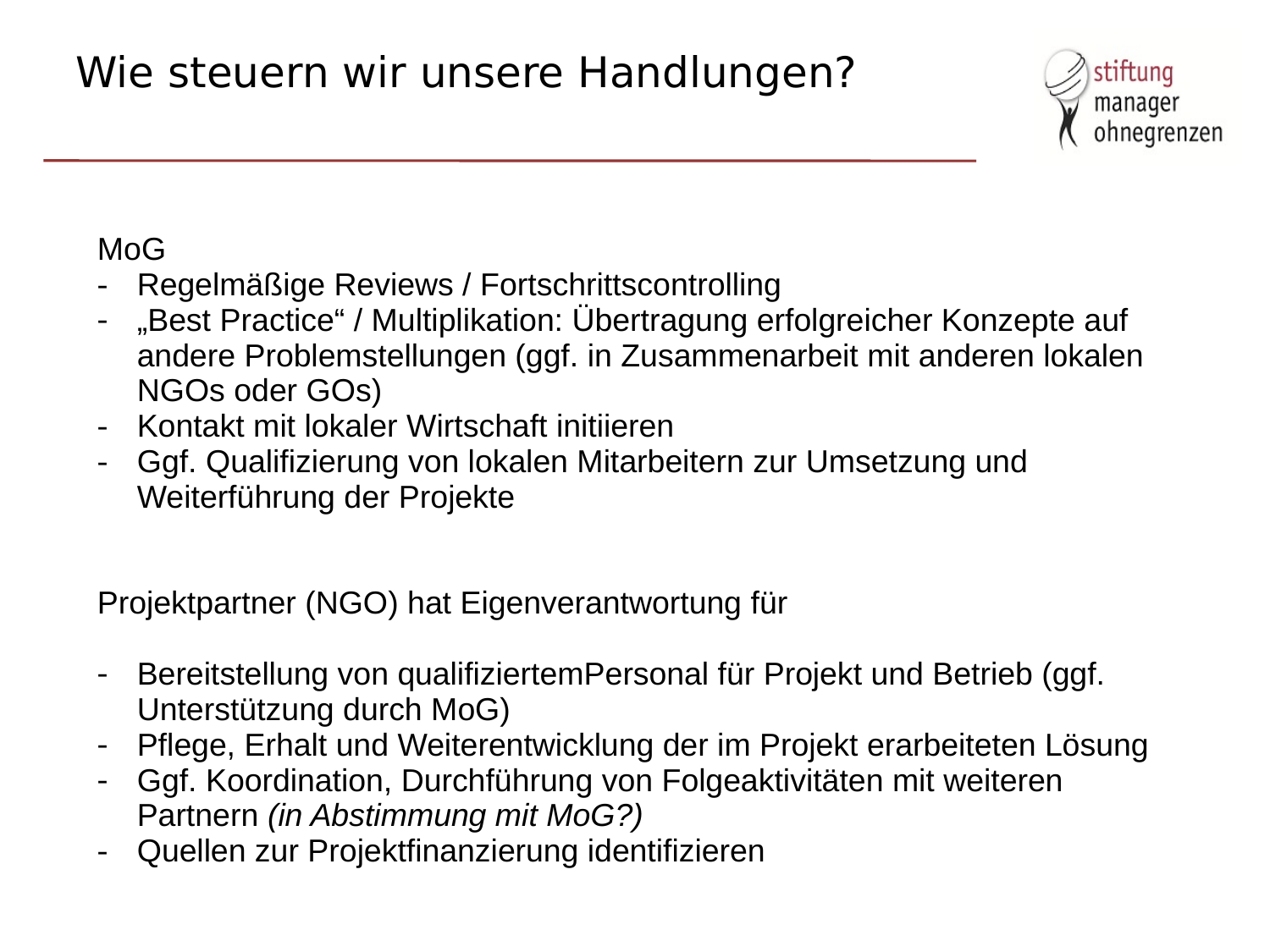

# Wie steuern wir unsere Handlungen?
MoG
Regelmäßige Reviews / Fortschrittscontrolling
„Best Practice“ / Multiplikation: Übertragung erfolgreicher Konzepte auf andere Problemstellungen (ggf. in Zusammenarbeit mit anderen lokalen NGOs oder GOs)
Kontakt mit lokaler Wirtschaft initiieren
Ggf. Qualifizierung von lokalen Mitarbeitern zur Umsetzung und Weiterführung der Projekte

Projektpartner (NGO) hat Eigenverantwortung für

Bereitstellung von qualifiziertemPersonal für Projekt und Betrieb (ggf. Unterstützung durch MoG)
Pflege, Erhalt und Weiterentwicklung der im Projekt erarbeiteten Lösung
Ggf. Koordination, Durchführung von Folgeaktivitäten mit weiteren Partnern (in Abstimmung mit MoG?)
Quellen zur Projektfinanzierung identifizieren

Review des Projektfortschritts mit MoG-Managern und Projektpartner